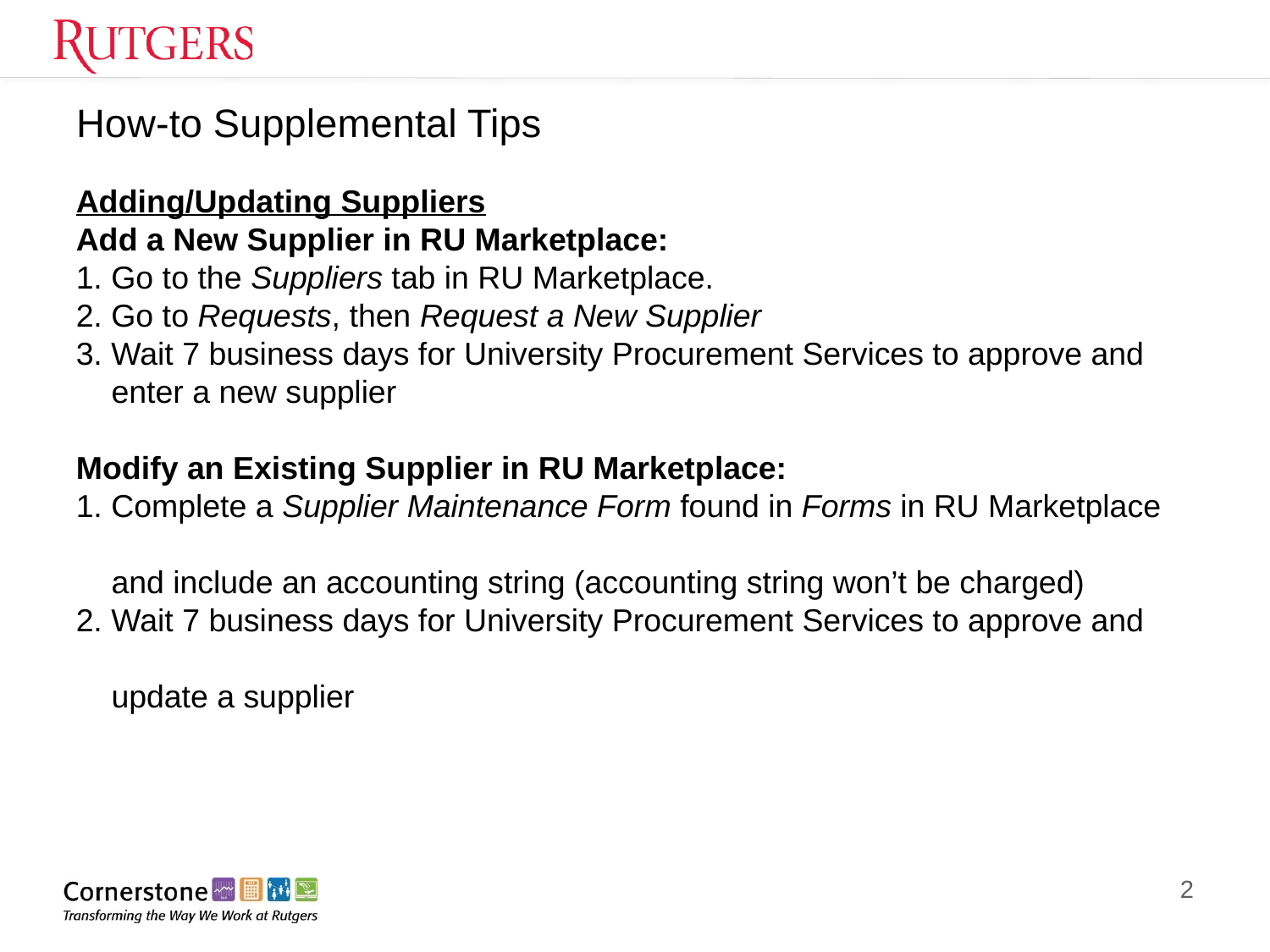

# How-to Supplemental Tips
Adding/Updating Suppliers
Add a New Supplier in RU Marketplace:
1. Go to the Suppliers tab in RU Marketplace.
2. Go to Requests, then Request a New Supplier
3. Wait 7 business days for University Procurement Services to approve and
    enter a new supplier

Modify an Existing Supplier in RU Marketplace:
1. Complete a Supplier Maintenance Form found in Forms in RU Marketplace
    and include an accounting string (accounting string won’t be charged)
2. Wait 7 business days for University Procurement Services to approve and
    update a supplier

2